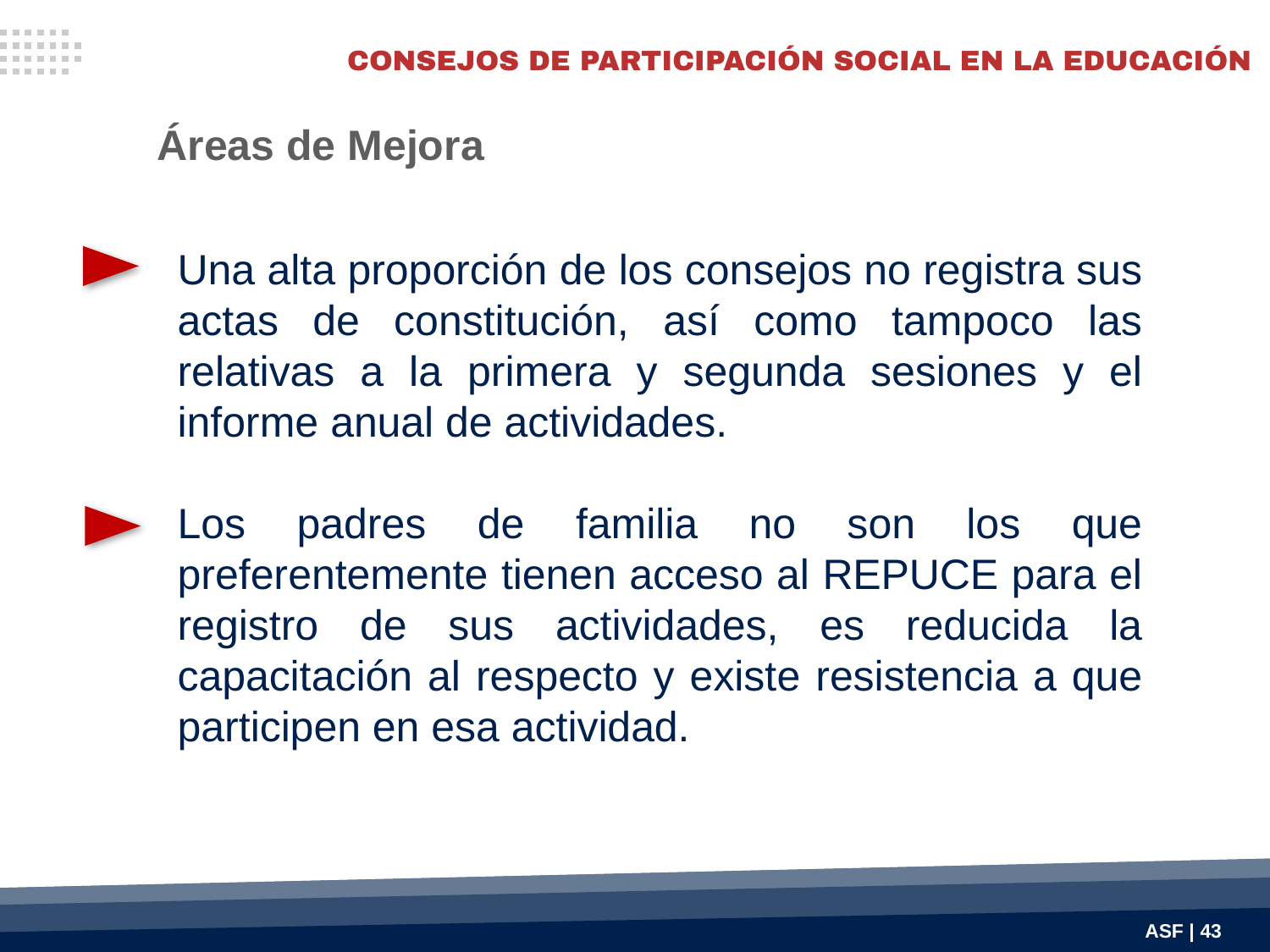

CONSEJOS DE PARTICIPACIÓN SOCIAL EN LA EDUCACIÓN
Áreas de Mejora
Una alta proporción de los consejos no registra sus actas de constitución, así como tampoco las relativas a la primera y segunda sesiones y el informe anual de actividades.

Los padres de familia no son los que preferentemente tienen acceso al REPUCE para el registro de sus actividades, es reducida la capacitación al respecto y existe resistencia a que participen en esa actividad.

ASF | 43